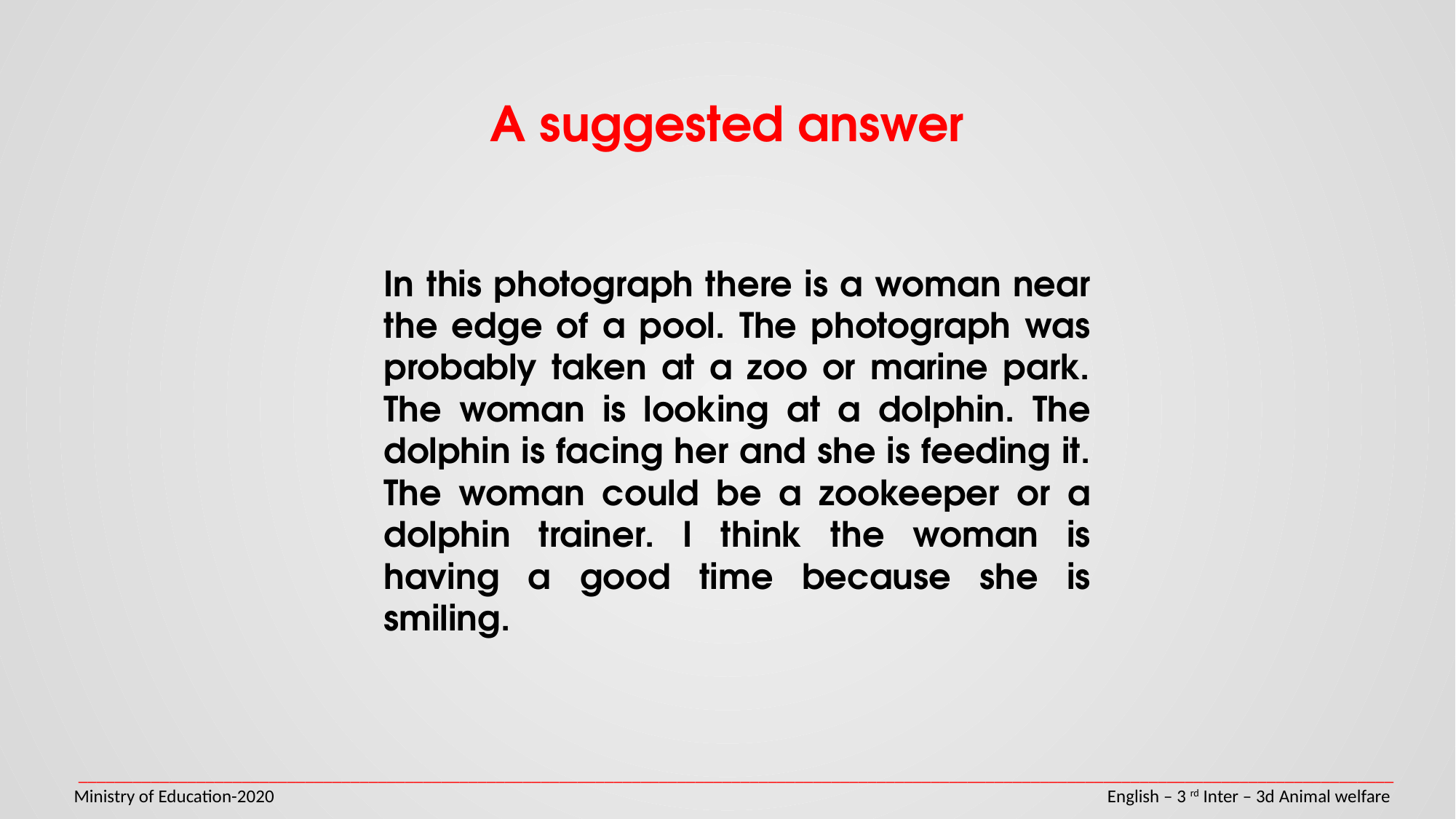

A suggested answer
In this photograph there is a woman near the edge of a pool. The photograph was probably taken at a zoo or marine park. The woman is looking at a dolphin. The dolphin is facing her and she is feeding it. The woman could be a zookeeper or a dolphin trainer. I think the woman is having a good time because she is smiling.
_________________________________________________________________________________________________________________________________________________
Ministry of Education-2020                                                                                                                                                                                                        English – 3rd Inter – 3d Animal welfare